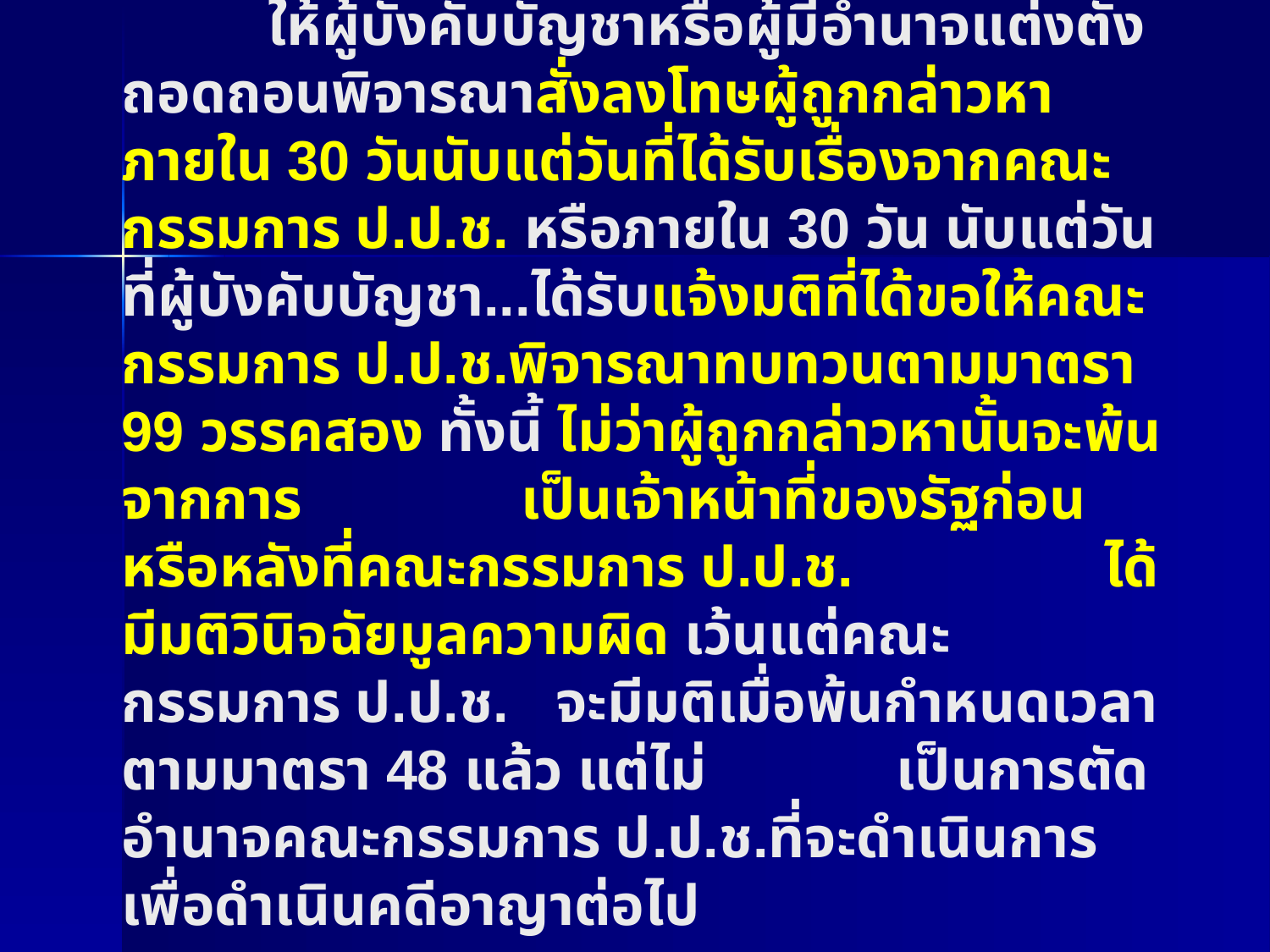

# ให้ผู้บังคับบัญชาหรือผู้มีอำนาจแต่งตั้งถอดถอนพิจารณาสั่งลงโทษผู้ถูกกล่าวหาภายใน 30 วันนับแต่วันที่ได้รับเรื่องจากคณะกรรมการ ป.ป.ช. หรือภายใน 30 วัน นับแต่วันที่ผู้บังคับบัญชา...ได้รับแจ้งมติที่ได้ขอให้คณะกรรมการ ป.ป.ช.พิจารณาทบทวนตามมาตรา 99 วรรคสอง ทั้งนี้ ไม่ว่าผู้ถูกกล่าวหานั้นจะพ้นจากการ               เป็นเจ้าหน้าที่ของรัฐก่อนหรือหลังที่คณะกรรมการ ป.ป.ช.                ได้มีมติวินิจฉัยมูลความผิด เว้นแต่คณะกรรมการ ป.ป.ช.   จะมีมติเมื่อพ้นกำหนดเวลาตามมาตรา 48 แล้ว แต่ไม่             เป็นการตัดอำนาจคณะกรรมการ ป.ป.ช.ที่จะดำเนินการเพื่อดำเนินคดีอาญาต่อไป